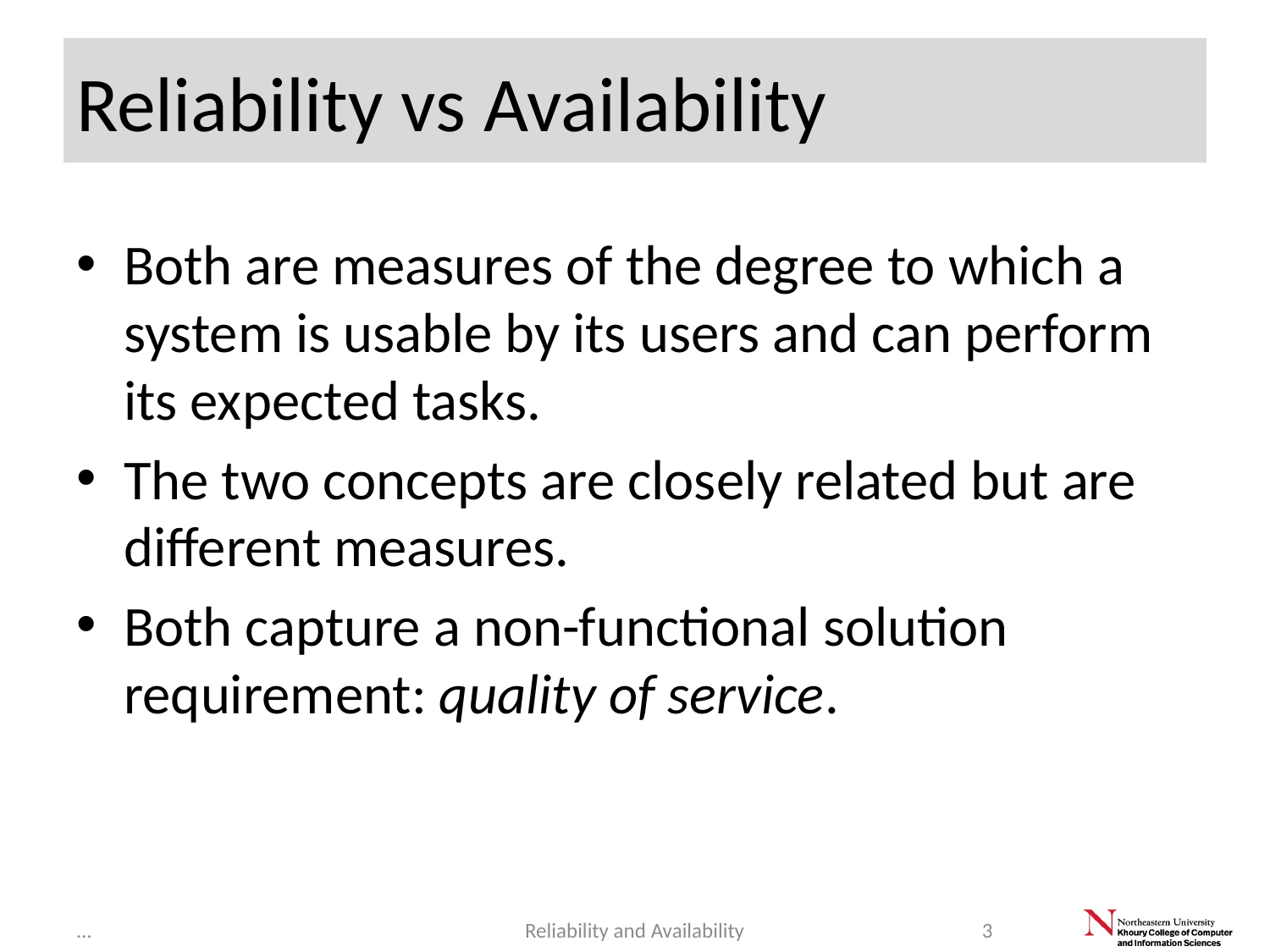

# Reliability vs Availability
Both are measures of the degree to which a system is usable by its users and can perform its expected tasks.
The two concepts are closely related but are different measures.
Both capture a non-functional solution requirement: quality of service.
...
Reliability and Availability
3